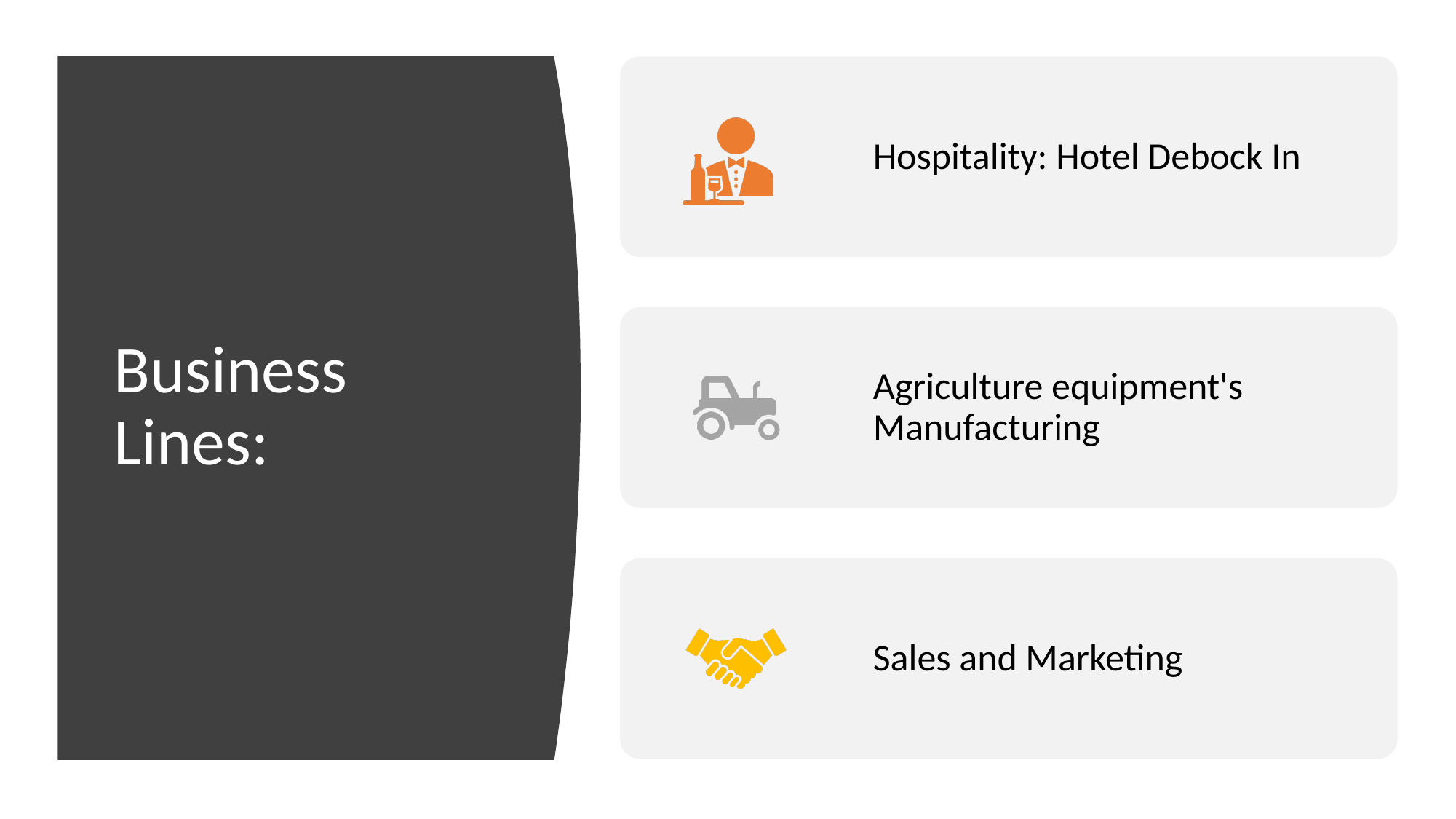

Hospitality: Hotel Debock In
Agriculture equipment's Manufacturing
Sales and Marketing

Business Lines: